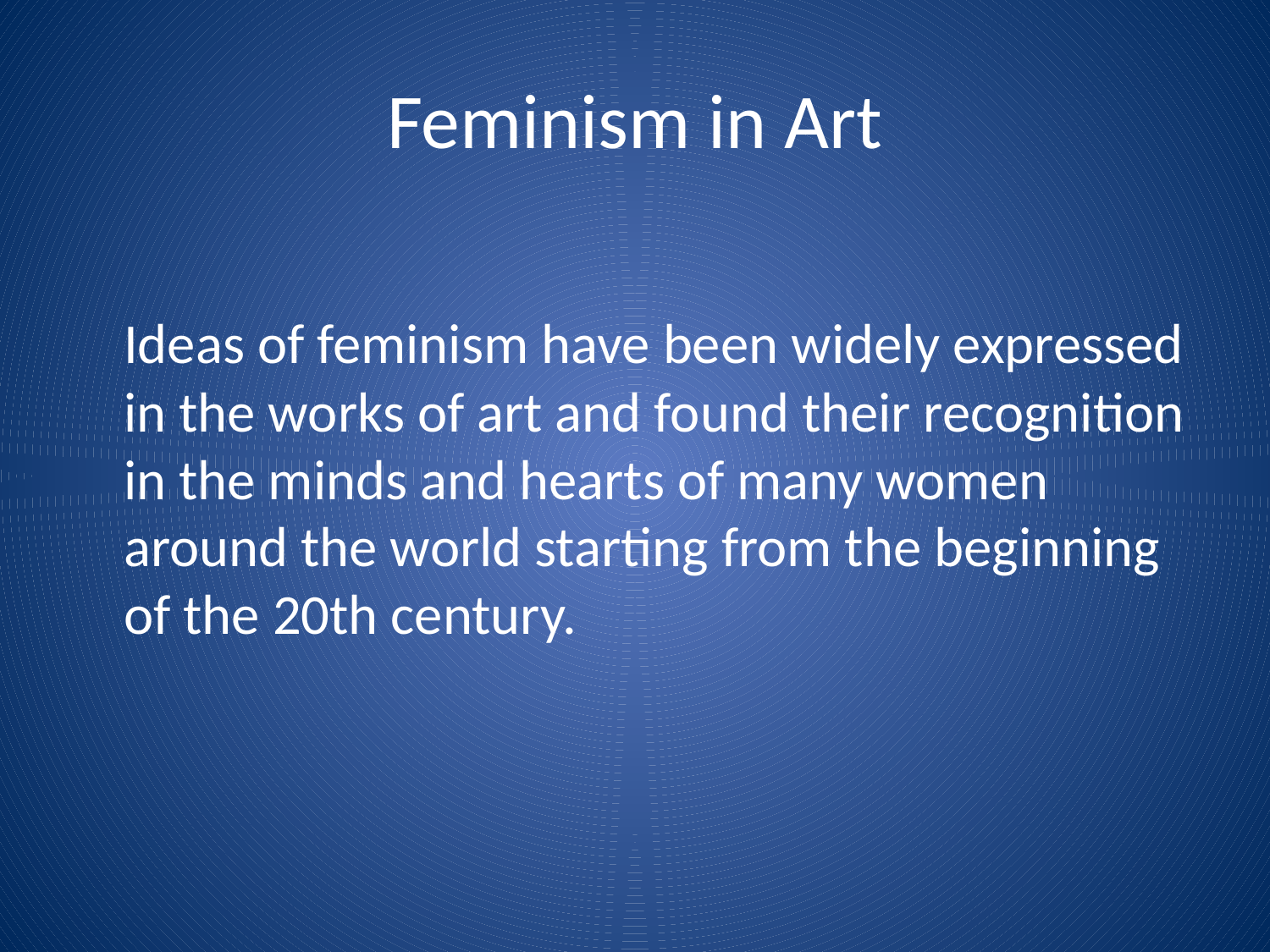

# Feminism in Art

	Ideas of feminism have been widely expressed in the works of art and found their recognition in the minds and hearts of many women around the world starting from the beginning of the 20th century.